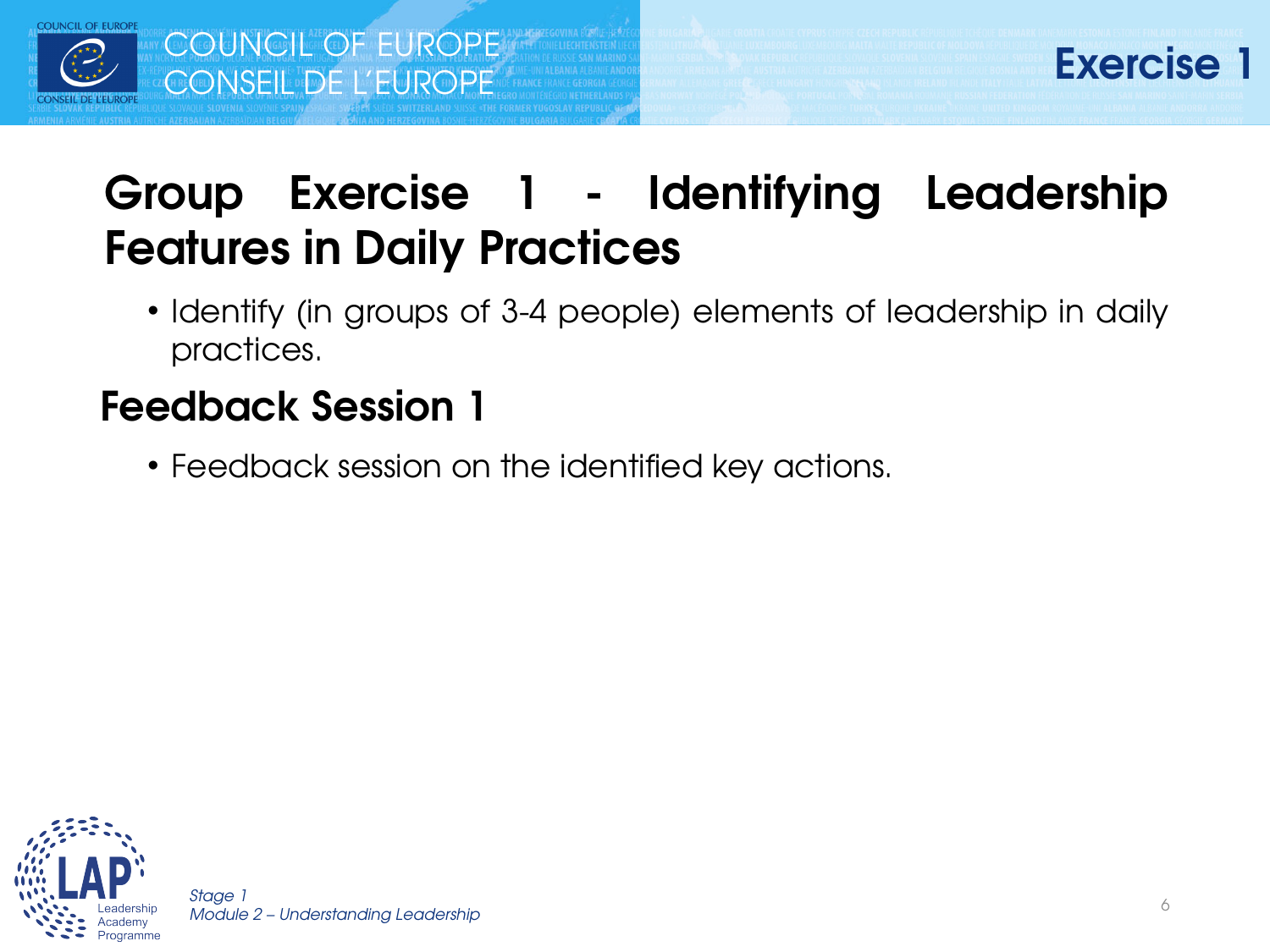

# Exercise 1
Group Exercise 1 - Identifying Leadership Features in Daily Practices
Identify (in groups of 3-4 people) elements of leadership in daily practices.
Feedback Session 1
Feedback session on the identified key actions.

Stage 1
Module 2 – Understanding Leadership
6